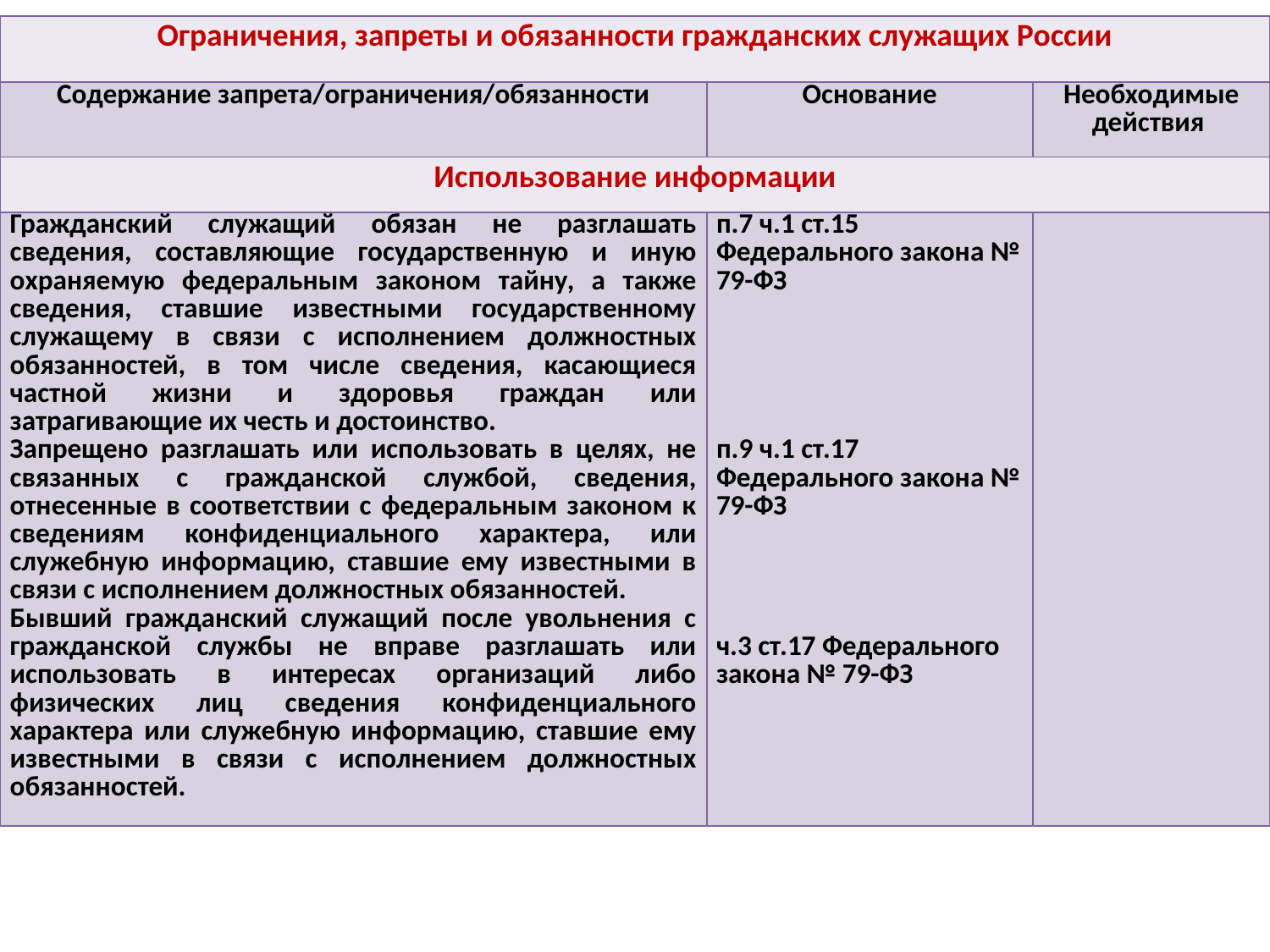

| Ограничения, запреты и обязанности гражданских служащих России |  |  |
| --- | --- | --- |
| Содержание запрета/ограничения/обязанности | Основание | Необходимые действия |
| Использование информации |  |  |
| Гражданский служащий обязан не разглашать сведения, составляющие государственную и иную охраняемую федеральным законом тайну, а также сведения, ставшие известными государственному служащему в связи с исполнением должностных обязанностей, в том числе сведения, касающиеся частной жизни и здоровья граждан или затрагивающие их честь и достоинство. Запрещено разглашать или использовать в целях, не связанных с гражданской службой, сведения, отнесенные в соответствии с федеральным законом к сведениям конфиденциального характера, или служебную информацию, ставшие ему известными в связи с исполнением должностных обязанностей. Бывший гражданский служащий после увольнения с гражданской службы не вправе разглашать или использовать в интересах организаций либо физических лиц сведения конфиденциального характера или служебную информацию, ставшие ему известными в связи с исполнением должностных обязанностей. | п.7 ч.1 ст.15 Федерального закона № 79-ФЗ п.9 ч.1 ст.17 Федерального закона № 79-ФЗ ч.3 ст.17 Федерального закона № 79-ФЗ |  |